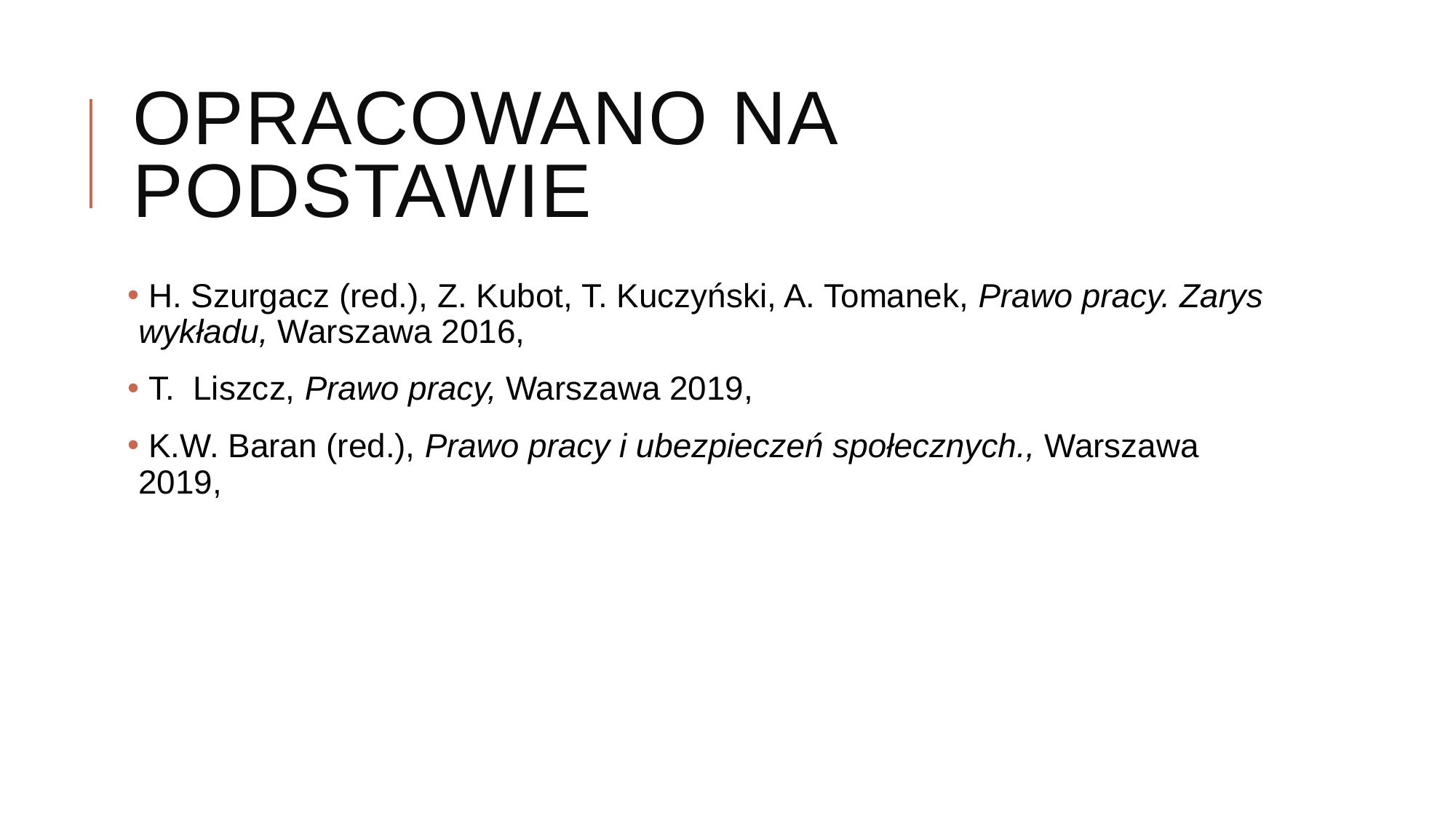

# Opracowano na podstawie
 H. Szurgacz (red.), Z. Kubot, T. Kuczyński, A. Tomanek, Prawo pracy. Zarys wykładu, Warszawa 2016,
 T.  Liszcz, Prawo pracy, Warszawa 2019,
 K.W. Baran (red.), Prawo pracy i ubezpieczeń społecznych., Warszawa 2019,